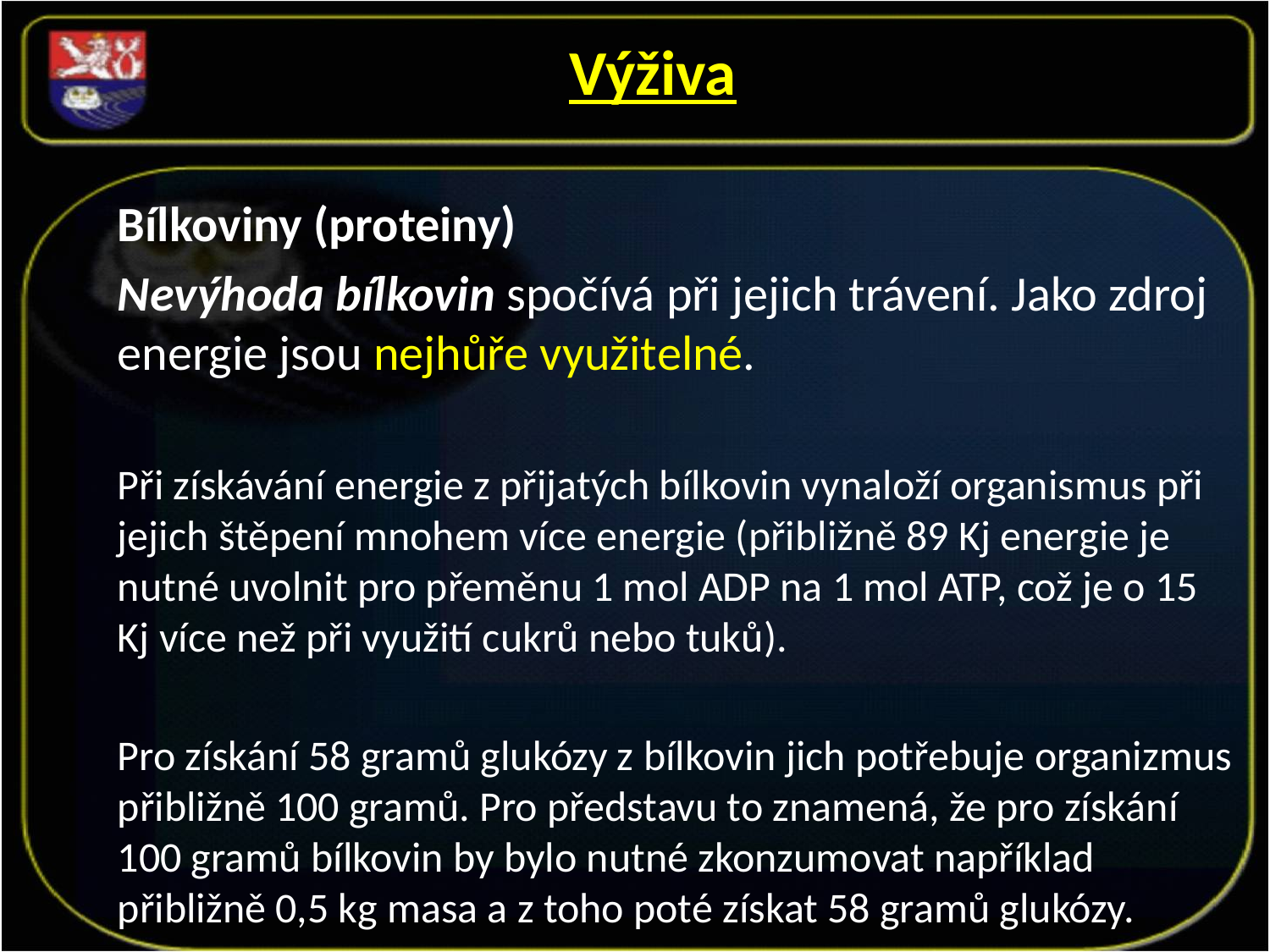

Výživa
Bílkoviny (proteiny)
Nevýhoda bílkovin spočívá při jejich trávení. Jako zdroj energie jsou nejhůře využitelné.

Při získávání energie z přijatých bílkovin vynaloží organismus při jejich štěpení mnohem více energie (přibližně 89 Kj energie je nutné uvolnit pro přeměnu 1 mol ADP na 1 mol ATP, což je o 15 Kj více než při využití cukrů nebo tuků).

Pro získání 58 gramů glukózy z bílkovin jich potřebuje organizmus přibližně 100 gramů. Pro představu to znamená, že pro získání 100 gramů bílkovin by bylo nutné zkonzumovat například přibližně 0,5 kg masa a z toho poté získat 58 gramů glukózy.